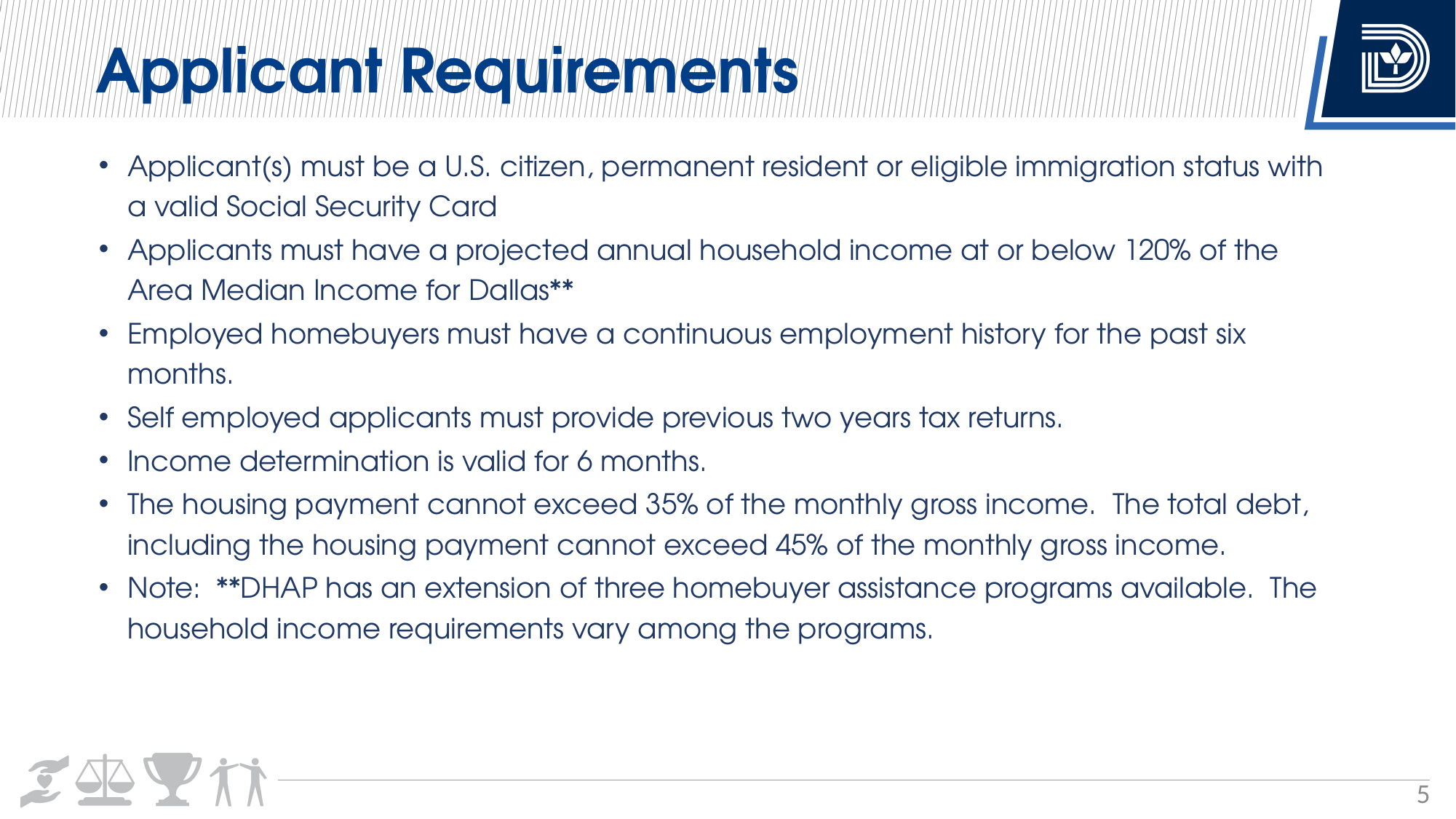

Applicant Requirements
Applicant(s) must be a U.S. citizen, permanent resident or eligible immigration status with a valid Social Security Card
Applicants must have a projected annual household income at or below 120% of the Area Median Income for Dallas**
Employed homebuyers must have a continuous employment history for the past six months.
Self employed applicants must provide previous two years tax returns.
Income determination is valid for 6 months.
The housing payment cannot exceed 35% of the monthly gross income.  The total debt, including the housing payment cannot exceed 45% of the monthly gross income.
Note:  **DHAP has an extension of three homebuyer assistance programs available.  The household income requirements vary among the programs.

5